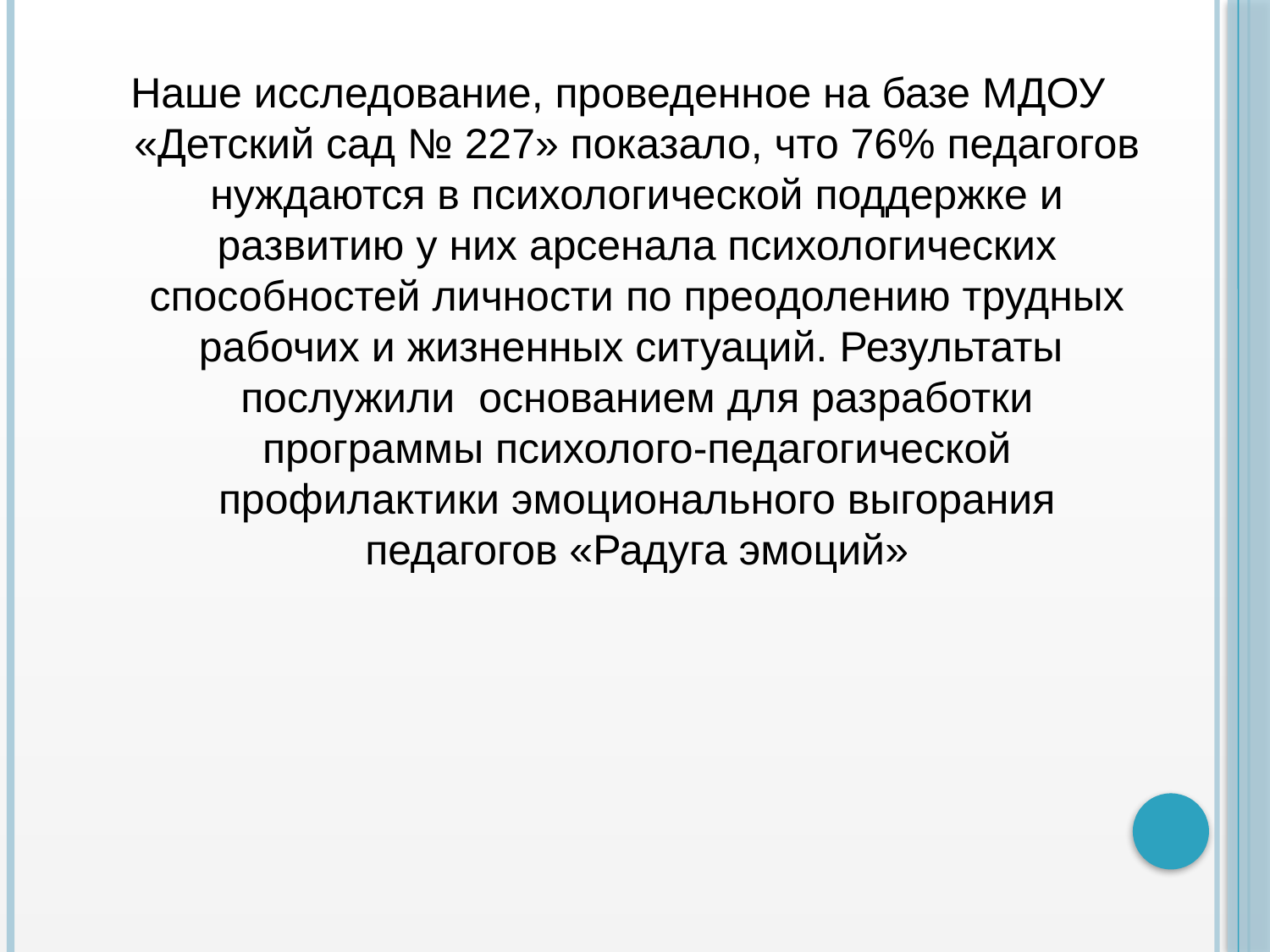

Наше исследование, проведенное на базе МДОУ «Детский сад № 227» показало, что 76% педагогов нуждаются в психологической поддержке и развитию у них арсенала психологических способностей личности по преодолению трудных рабочих и жизненных ситуаций. Результаты  послужили  основанием для разработки программы психолого-педагогической профилактики эмоционального выгорания педагогов «Радуга эмоций»